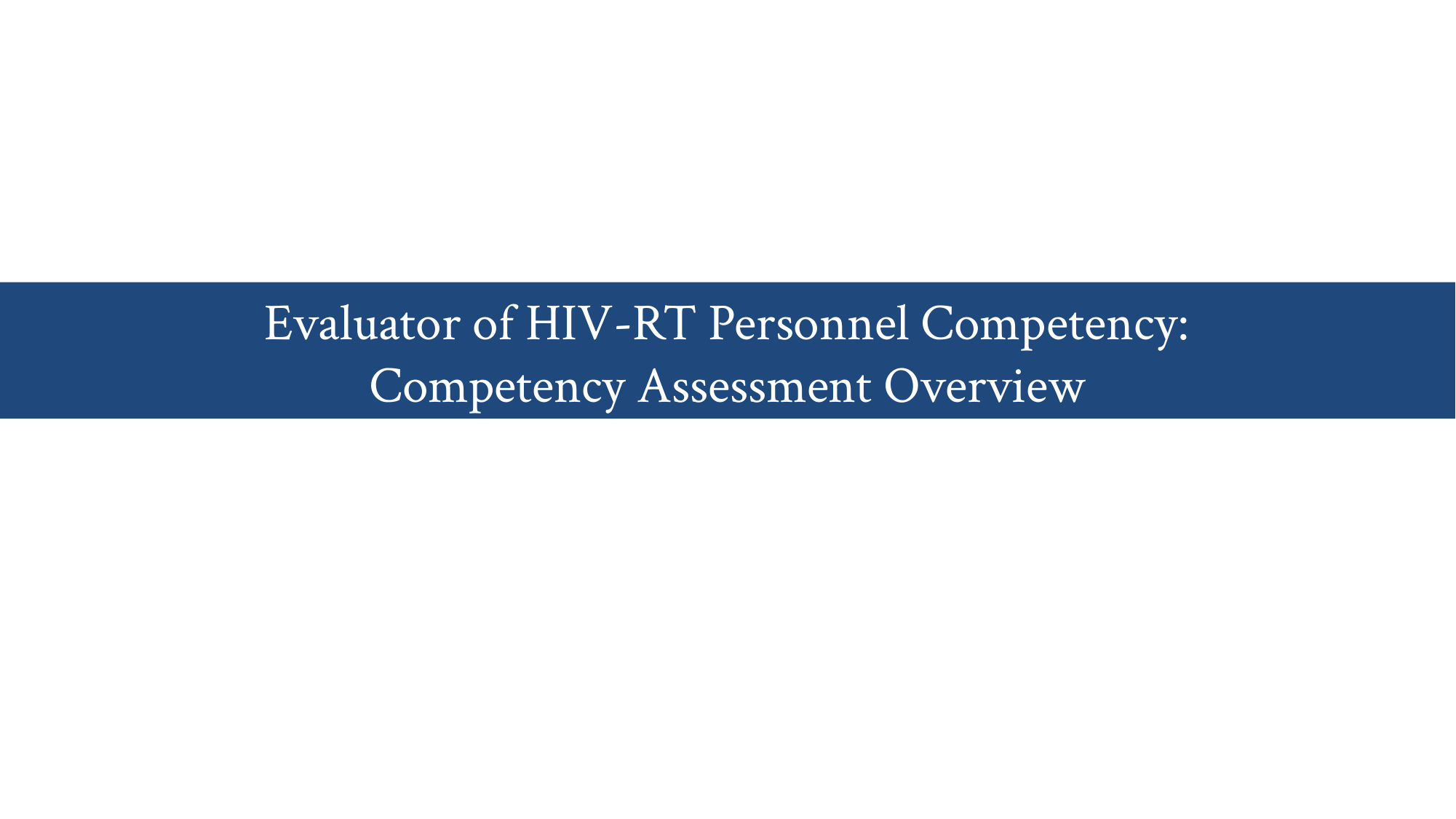

# Evaluator of HIV-RT Personnel Competency: Competency Assessment Overview